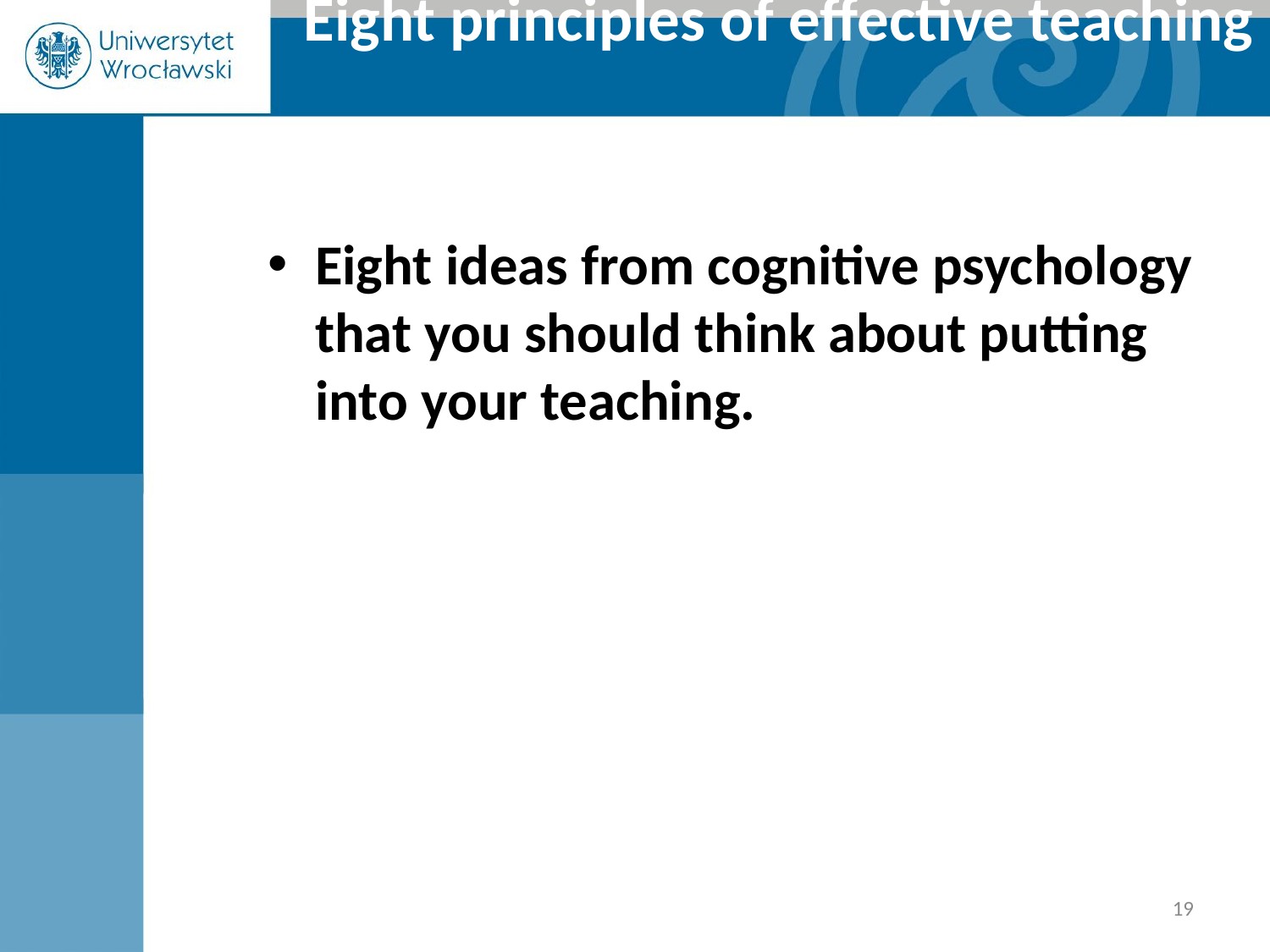

Eight principles of effective teaching
Eight ideas from cognitive psychology that you should think about putting into your teaching.

19